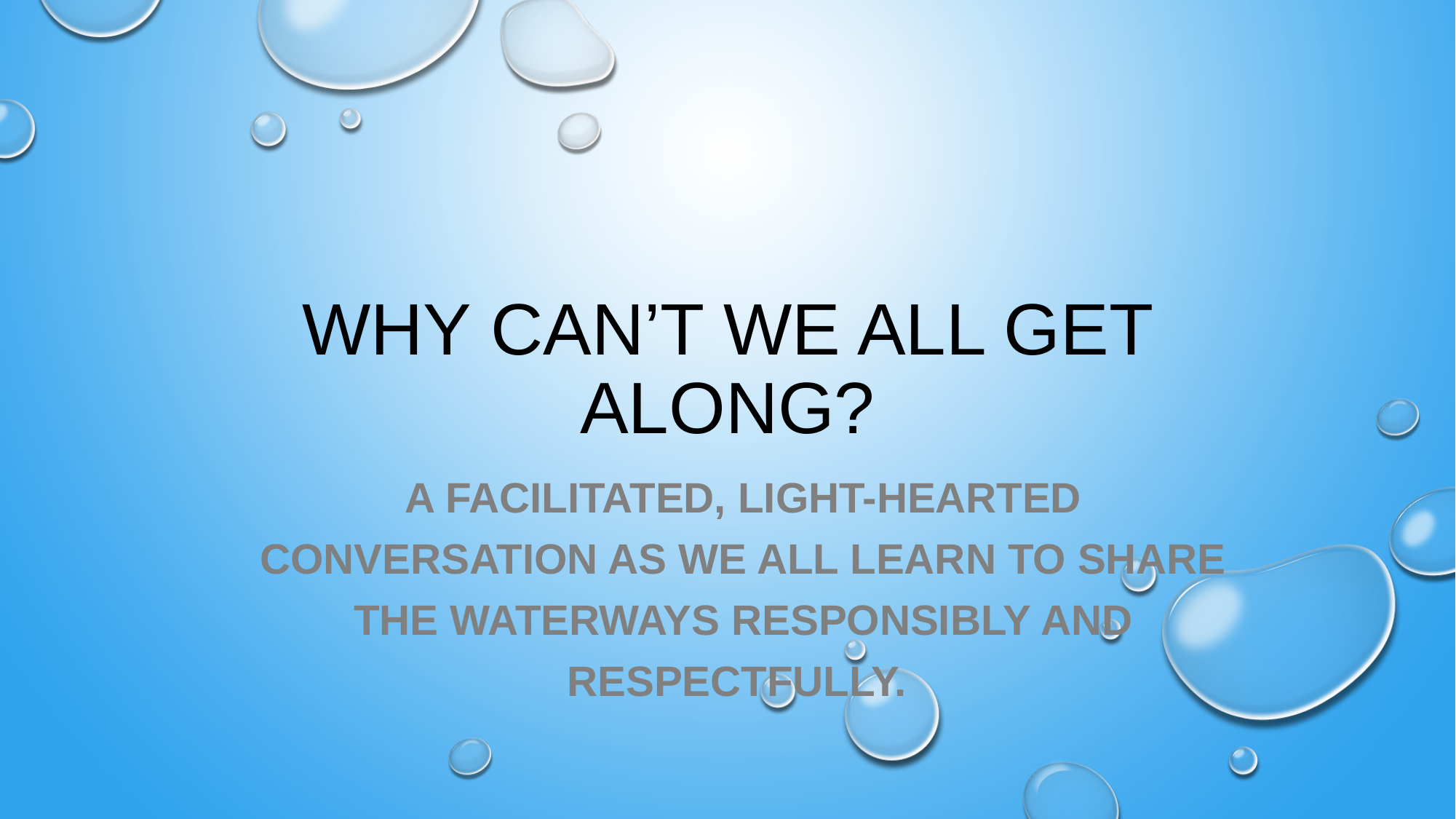

# Why can’t we all get along?
A Facilitated, light-hearted conversation as we all learn to share the waterways responsibly and respectfully.